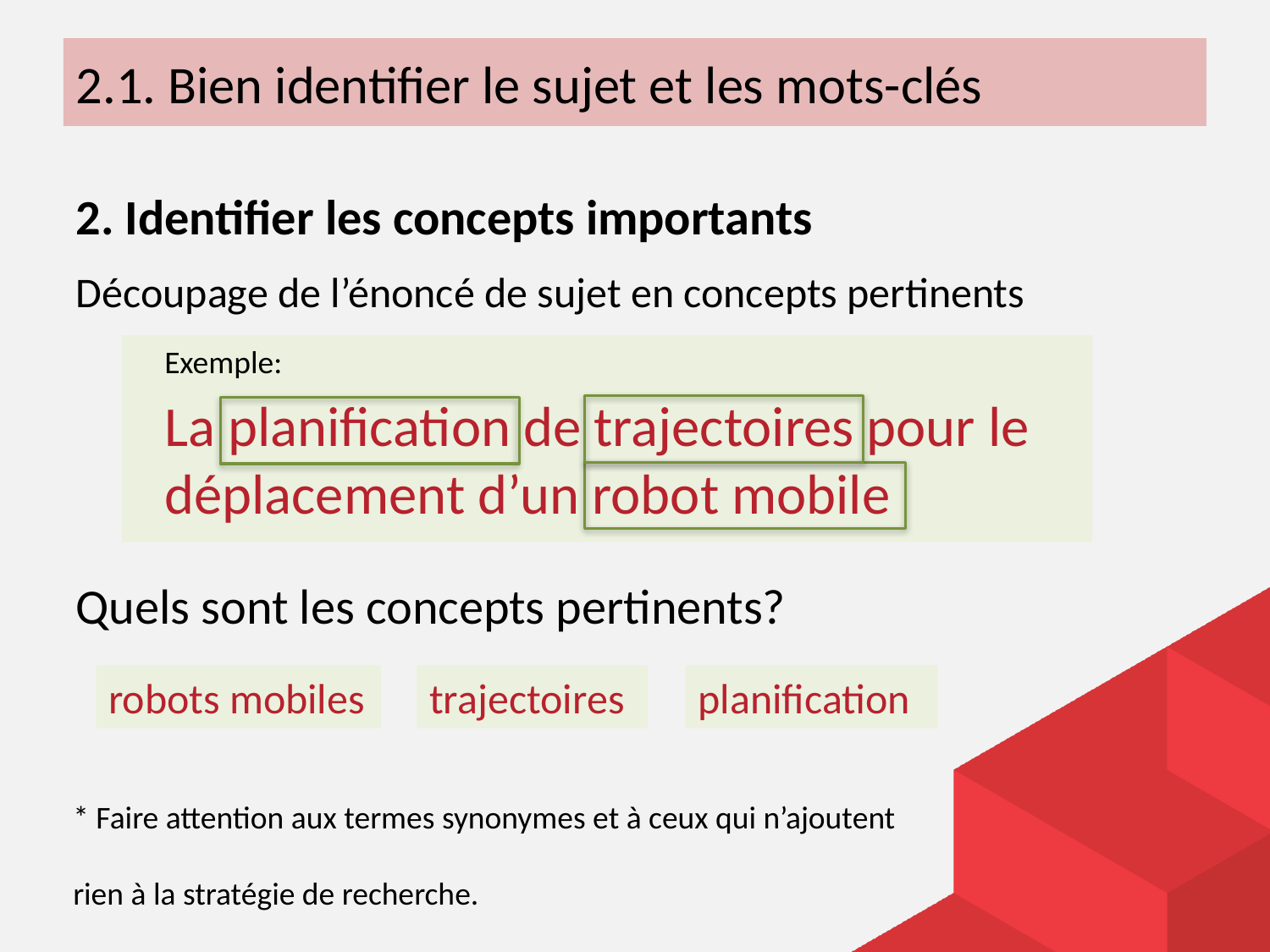

2.1. Bien identifier le sujet et les mots-clés
2. Identifier les concepts importants
Découpage de l’énoncé de sujet en concepts pertinents

Quels sont les concepts pertinents?

Exemple:
La planification de trajectoires pour le déplacement d’un robot mobile

robots mobiles
trajectoires
planification
* Faire attention aux termes synonymes et à ceux qui n’ajoutent
rien à la stratégie de recherche.